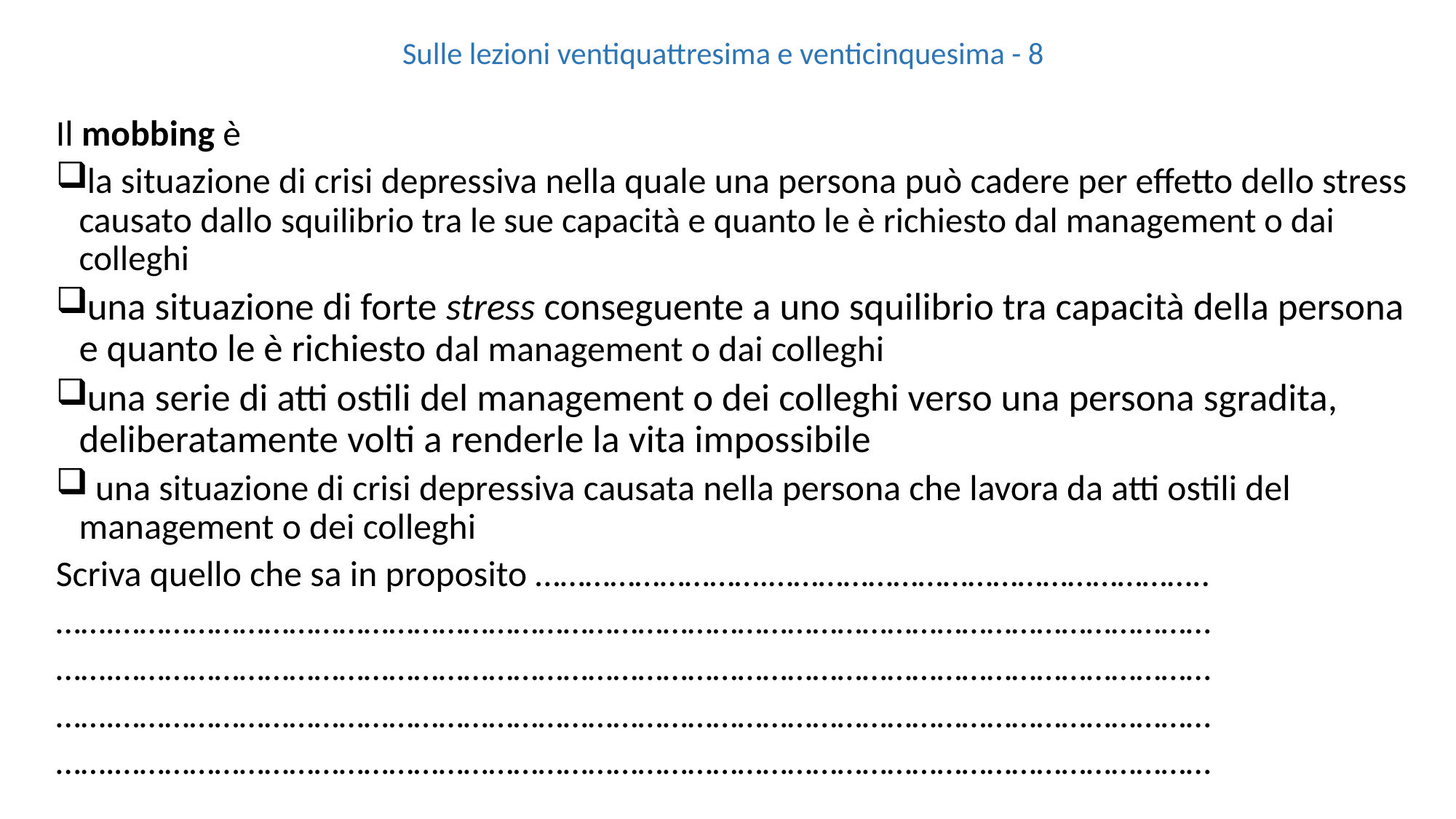

# Sulle lezioni ventiquattresima e venticinquesima - 8
Il mobbing è
 la situazione di crisi depressiva nella quale una persona può cadere per effetto dello stress causato dallo squilibrio tra le sue capacità e quanto le è richiesto dal management o dai colleghi
 una situazione di forte stress conseguente a uno squilibrio tra capacità della persona e quanto le è richiesto dal management o dai colleghi
 una serie di atti ostili del management o dei colleghi verso una persona sgradita, deliberatamente volti a renderle la vita impossibile
  una situazione di crisi depressiva causata nella persona che lavora da atti ostili del management o dei colleghi
Scriva quello che sa in proposito ……………………….……………………………………………..
…….……………………………………………………………………………………………………………………
…….……………………………………………………………………………………………………………………
…….……………………………………………………………………………………………………………………
…….……………………………………………………………………………………………………………………